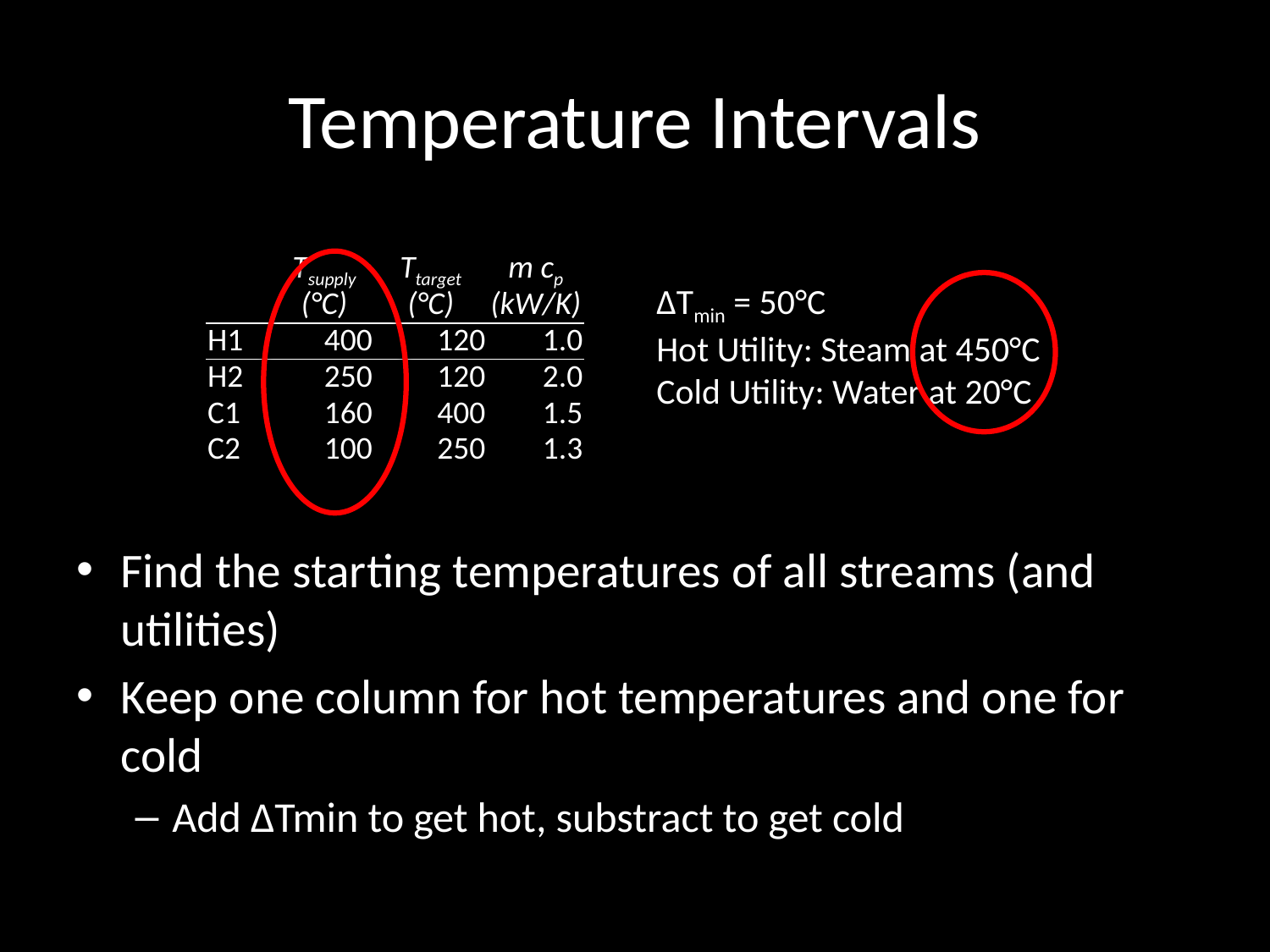

# Temperature Intervals
|  | Tsupply (°C) | Ttarget (°C) | m cp (kW/K) |
| --- | --- | --- | --- |
| H1 | 400 | 120 | 1.0 |
| H2 | 250 | 120 | 2.0 |
| C1 | 160 | 400 | 1.5 |
| C2 | 100 | 250 | 1.3 |

∆Tmin = 50°C
Hot Utility: Steam at 450°C
Cold Utility: Water at 20°C

Find the starting temperatures of all streams (and utilities)
Keep one column for hot temperatures and one for cold
Add ∆Tmin to get hot, substract to get cold